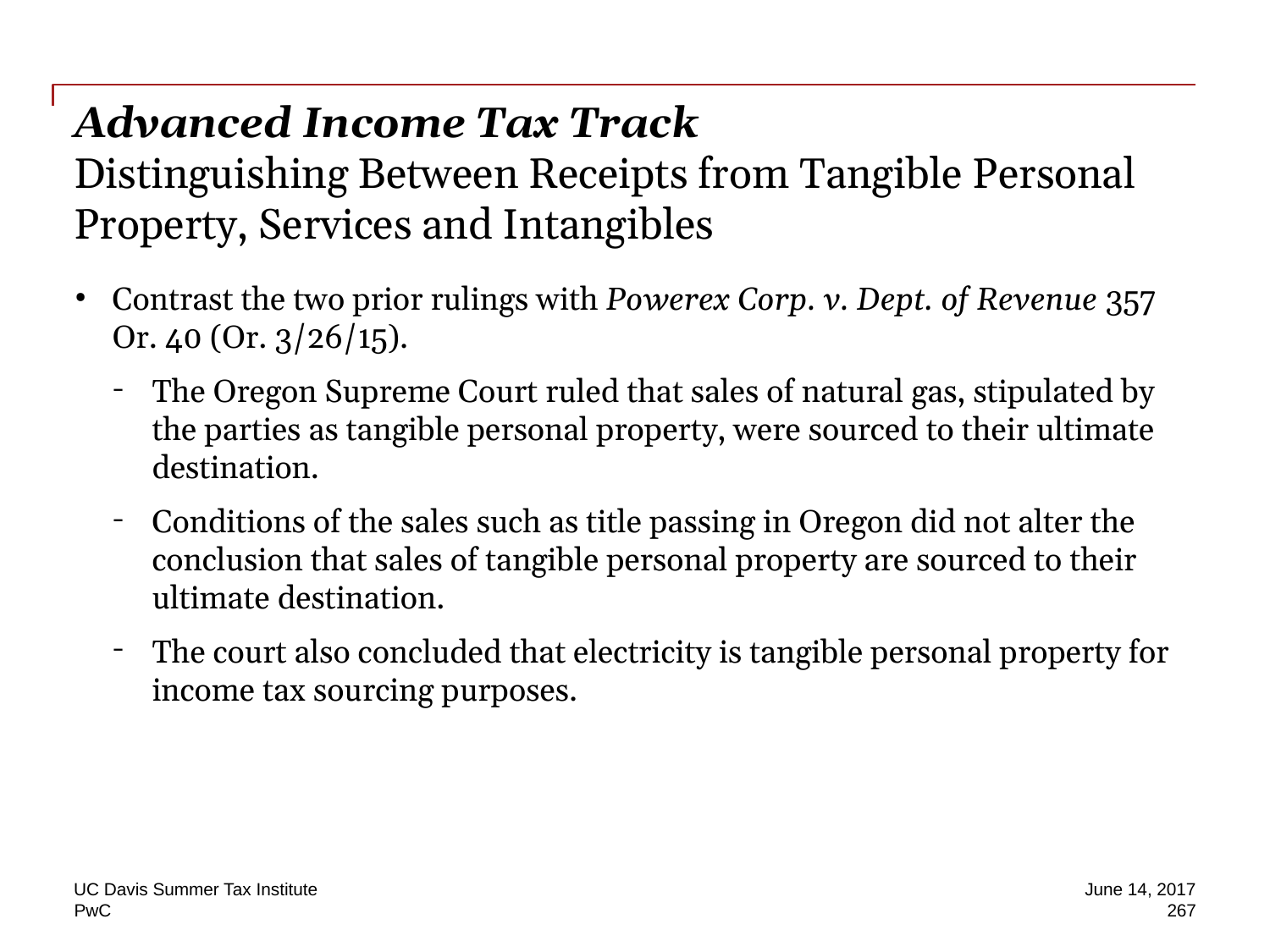

# Advanced Income Tax Track Distinguishing Between Receipts from Tangible Personal Property, Services and Intangibles
Contrast the two prior rulings with Powerex Corp. v. Dept. of Revenue 357 Or. 40 (Or. 3/26/15).
The Oregon Supreme Court ruled that sales of natural gas, stipulated by the parties as tangible personal property, were sourced to their ultimate destination.
Conditions of the sales such as title passing in Oregon did not alter the conclusion that sales of tangible personal property are sourced to their ultimate destination.
The court also concluded that electricity is tangible personal property for income tax sourcing purposes.

UC Davis Summer Tax Institute
June 14, 2017
267